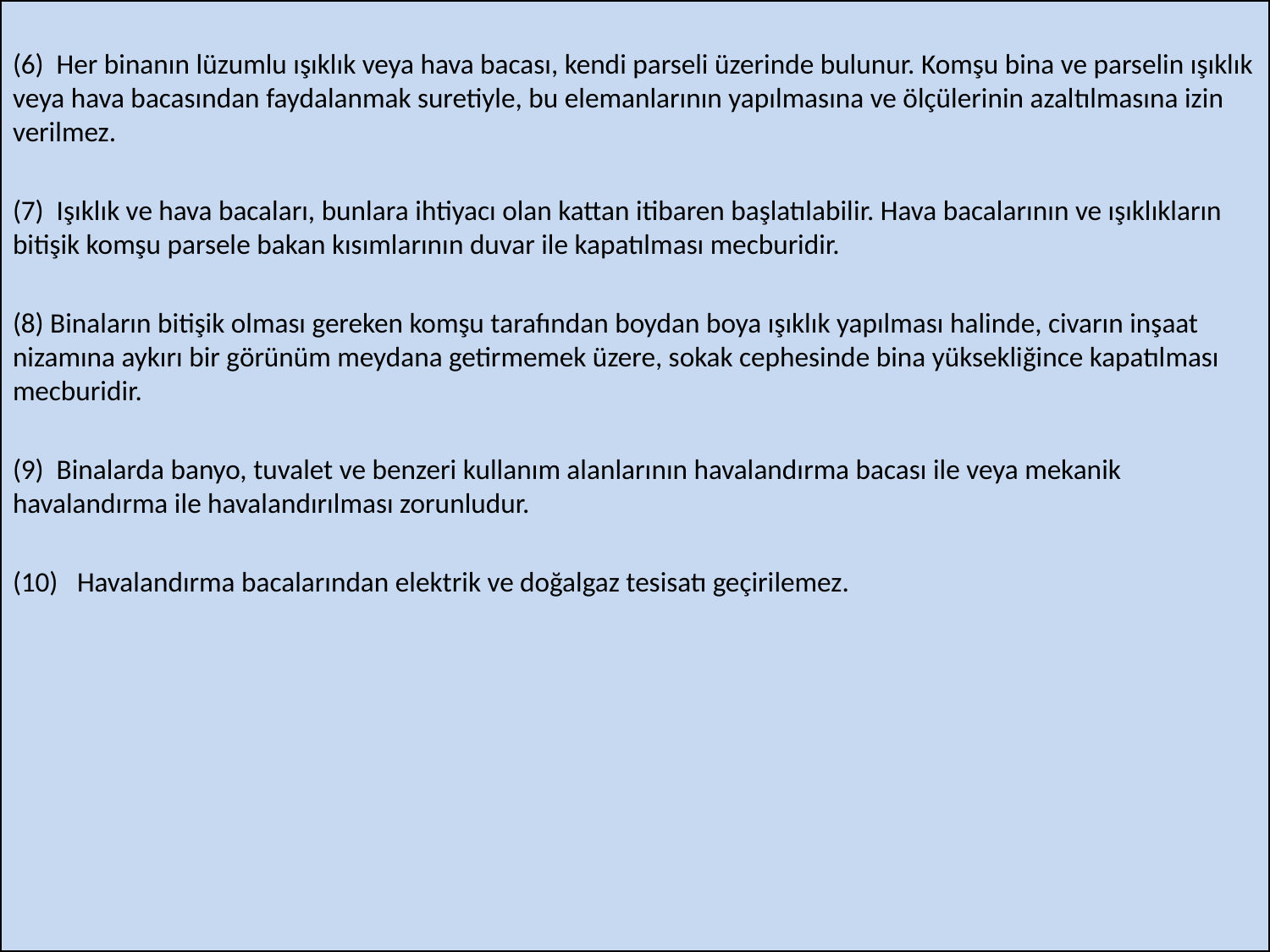

(6)  Her binanın lüzumlu ışıklık veya hava bacası, kendi parseli üzerinde bulunur. Komşu bina ve parselin ışıklık veya hava bacasından faydalanmak suretiyle, bu elemanlarının yapılmasına ve ölçülerinin azaltılmasına izin verilmez.

(7)  Işıklık ve hava bacaları, bunlara ihtiyacı olan kattan itibaren başlatılabilir. Hava bacalarının ve ışıklıkların bitişik komşu parsele bakan kısımlarının duvar ile kapatılması mecburidir.

(8) Binaların bitişik olması gereken komşu tarafından boydan boya ışıklık yapılması halinde, civarın inşaat nizamına aykırı bir görünüm meydana getirmemek üzere, sokak cephesinde bina yüksekliğince kapatılması mecburidir.

(9)  Binalarda banyo, tuvalet ve benzeri kullanım alanlarının havalandırma bacası ile veya mekanik havalandırma ile havalandırılması zorunludur.

(10)   Havalandırma bacalarından elektrik ve doğalgaz tesisatı geçirilemez.
TMMOB MİMARLAR ODASI HATAY ŞUBESİ
79